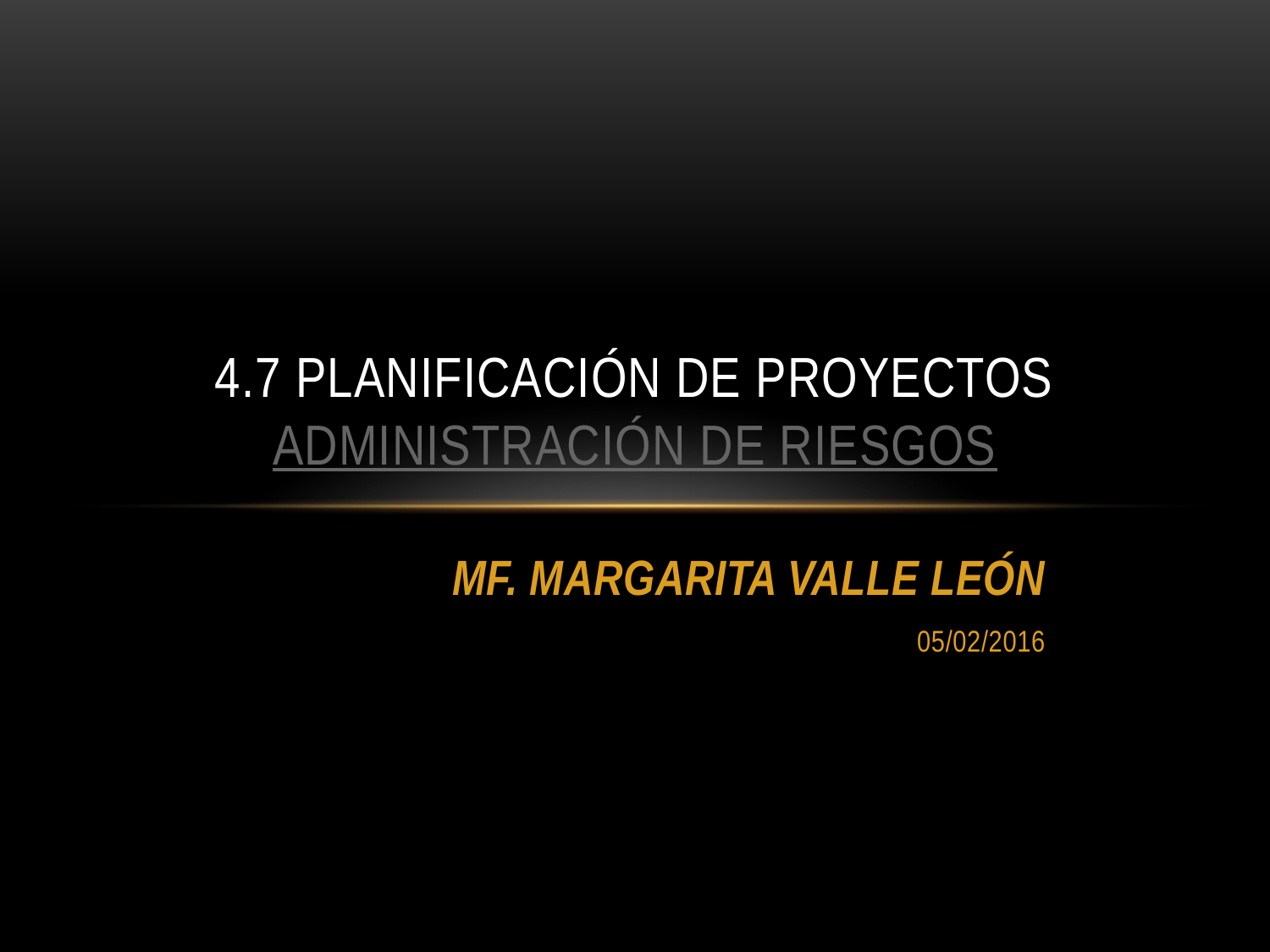

# 4.7 PLANIFICACIÓN DE PROYECTOS ADMINISTRACIÓN DE RIESGOS
MF. MARGARITA VALLE LEÓN
05/02/2016